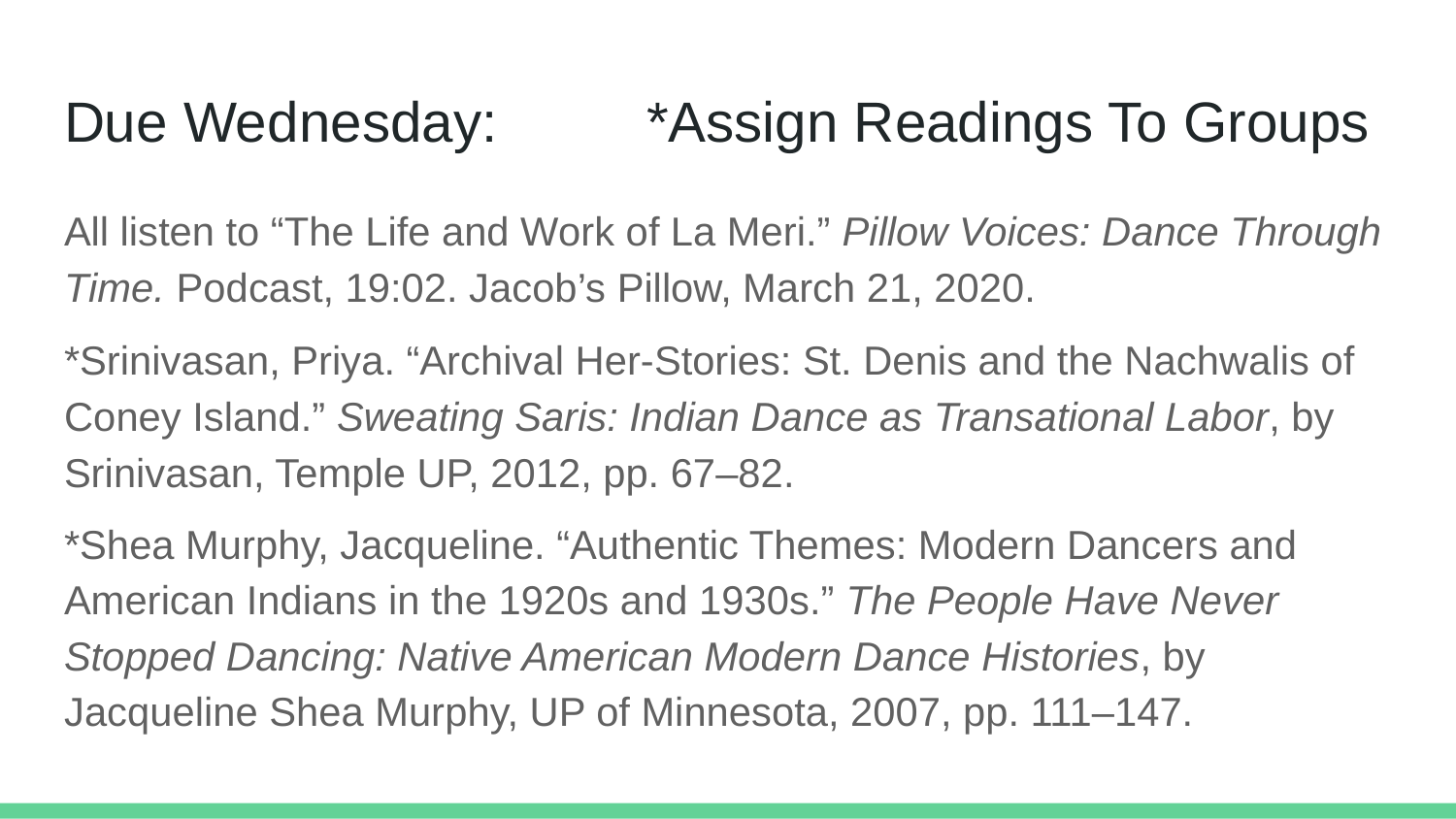

# Due Wednesday: 	*Assign Readings To Groups
All listen to “The Life and Work of La Meri.” Pillow Voices: Dance Through Time. Podcast, 19:02. Jacob’s Pillow, March 21, 2020.
*Srinivasan, Priya. “Archival Her-Stories: St. Denis and the Nachwalis of Coney Island.” Sweating Saris: Indian Dance as Transational Labor, by Srinivasan, Temple UP, 2012, pp. 67–82.
*Shea Murphy, Jacqueline. “Authentic Themes: Modern Dancers and American Indians in the 1920s and 1930s.” The People Have Never Stopped Dancing: Native American Modern Dance Histories, by Jacqueline Shea Murphy, UP of Minnesota, 2007, pp. 111–147.